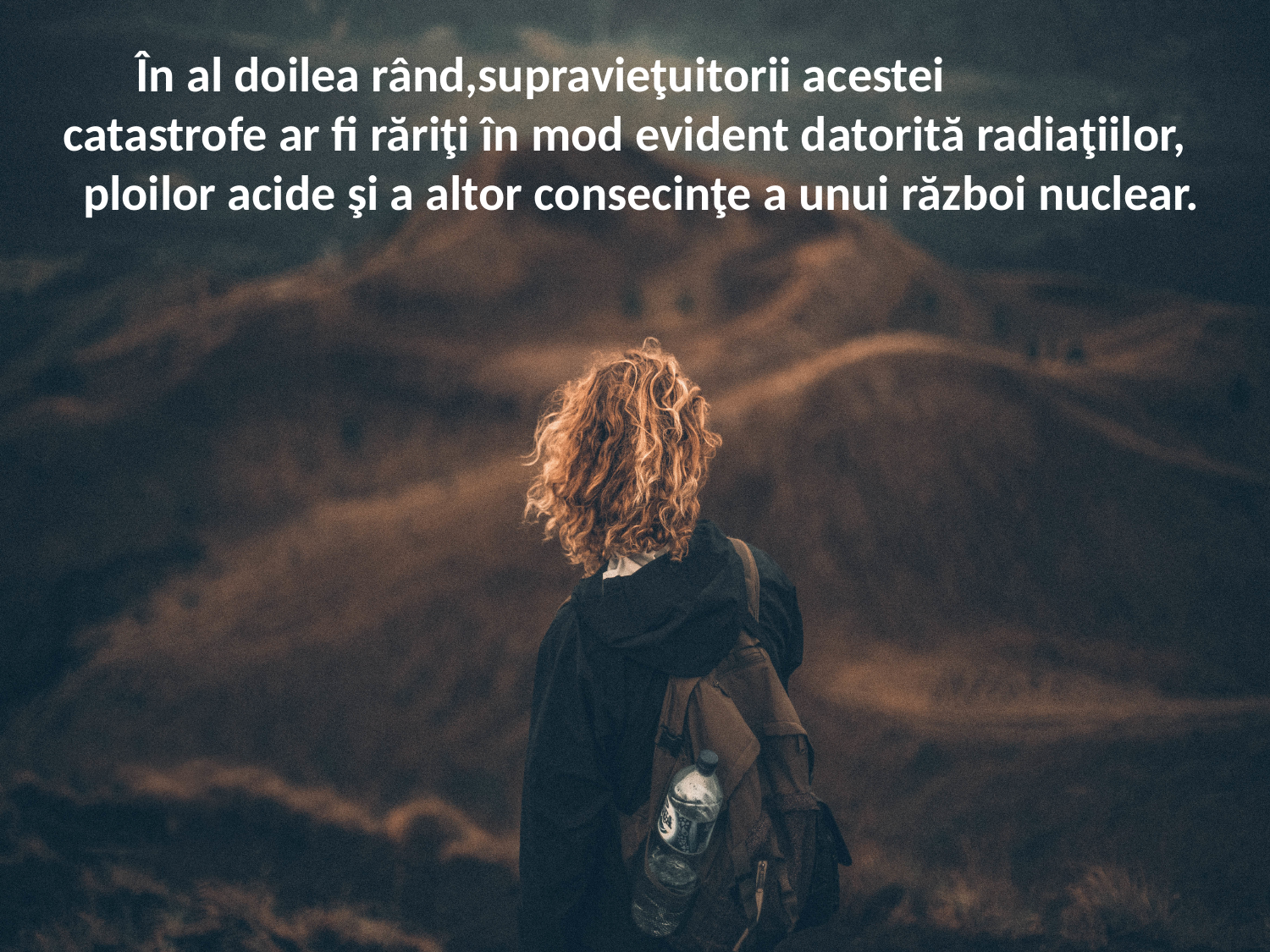

În al doilea rând,supravieţuitorii acestei                 catastrofe ar fi răriţi în mod evident datorită radiaţiilor,    ploilor acide şi a altor consecinţe a unui război nuclear.